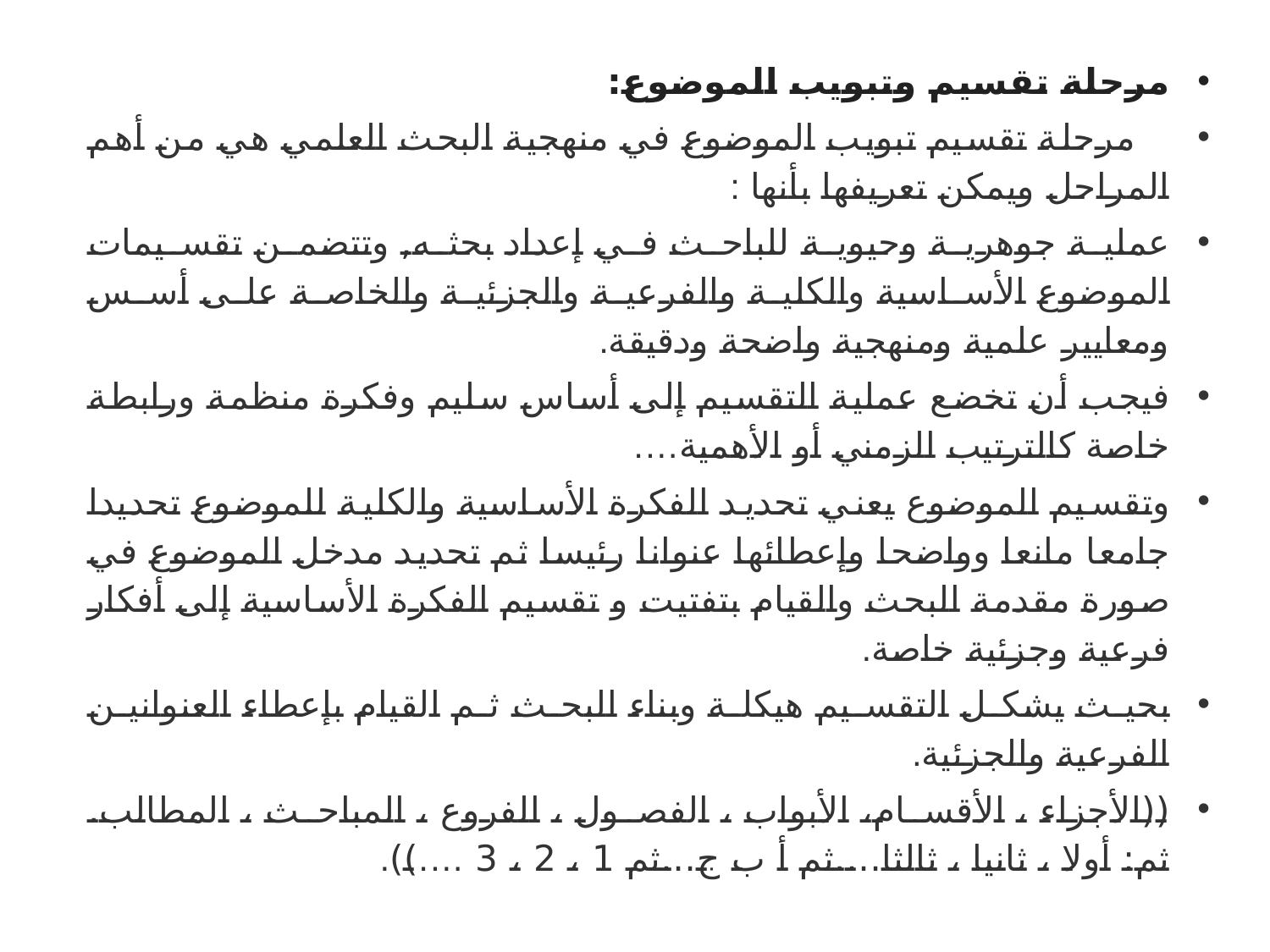

مرحلة تقسيم وتبويب الموضوع:
   مرحلة تقسيم تبويب الموضوع في منهجية البحث العلمي هي من أهم المراحل ويمكن تعريفها بأنها :
عملية جوهرية وحيوية للباحث في إعداد بحثه, وتتضمن تقسيمات الموضوع الأساسية والكلية والفرعية والجزئية والخاصة على أسس ومعايير علمية ومنهجية واضحة ودقيقة.
فيجب أن تخضع عملية التقسيم إلى أساس سليم وفكرة منظمة ورابطة خاصة كالترتيب الزمني أو الأهمية….
وتقسيم الموضوع يعني تحديد الفكرة الأساسية والكلية للموضوع تحديدا جامعا مانعا وواضحا وإعطائها عنوانا رئيسا ثم تحديد مدخل الموضوع في صورة مقدمة البحث والقيام بتفتيت و تقسيم الفكرة الأساسية إلى أفكار فرعية وجزئية خاصة.
بحيث يشكل التقسيم هيكلة وبناء البحث ثم القيام بإعطاء العنوانين الفرعية والجزئية.
((الأجزاء ، الأقسام، الأبواب ، الفصول ، الفروع ، المباحث ، المطالب. ثم: أولا ، ثانيا ، ثالثا….ثم أ ب ج…ثم 1 ، 2 ، 3 ….)).